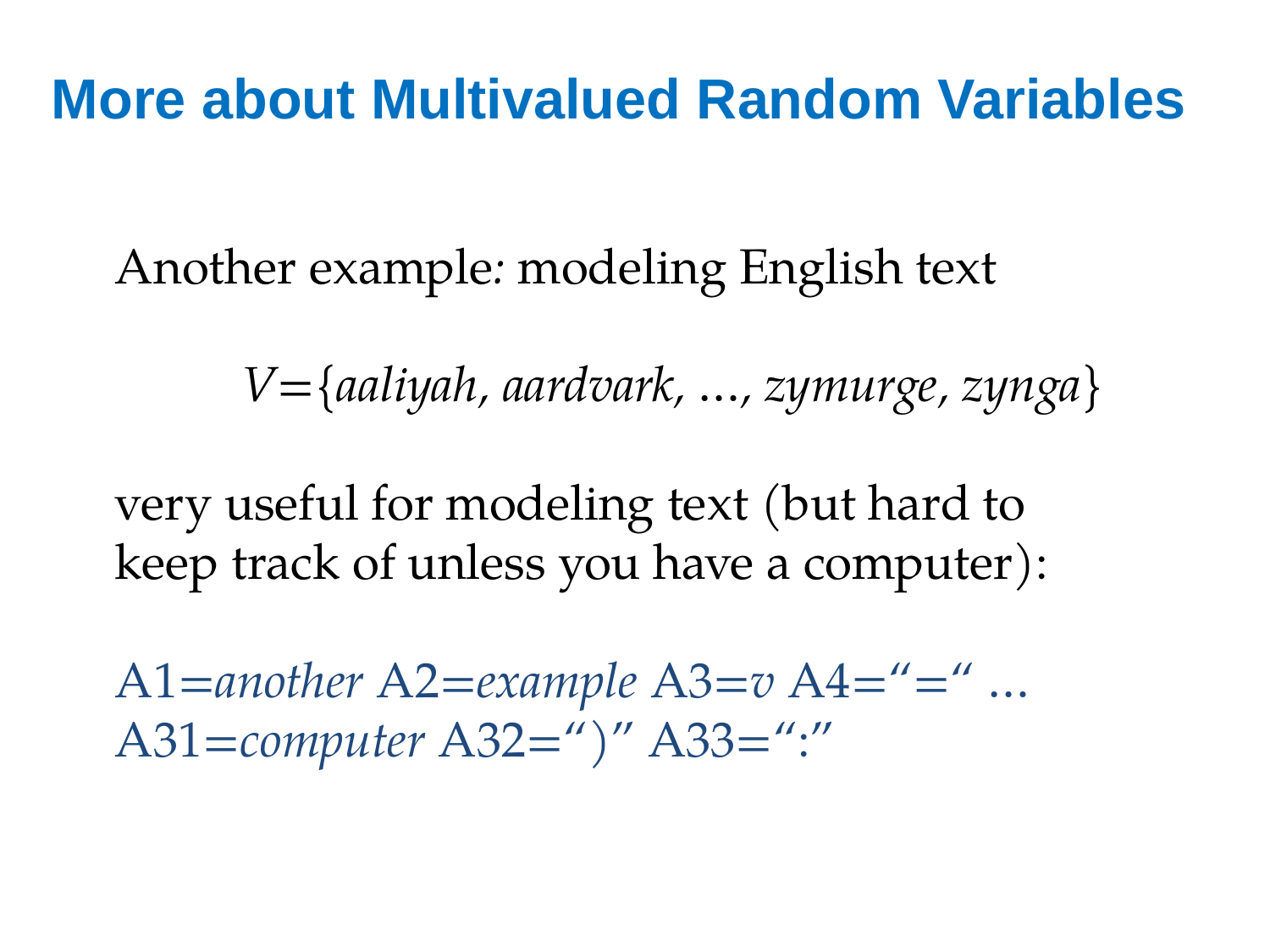

# More about Multivalued Random Variables
Another example: modeling English text

	V={aaliyah, aardvark, …, zymurge, zynga}

very useful for modeling text (but hard to keep track of unless you have a computer):

A1=another A2=example A3=v A4=“=“ … A31=computer A32=“)” A33=“:”